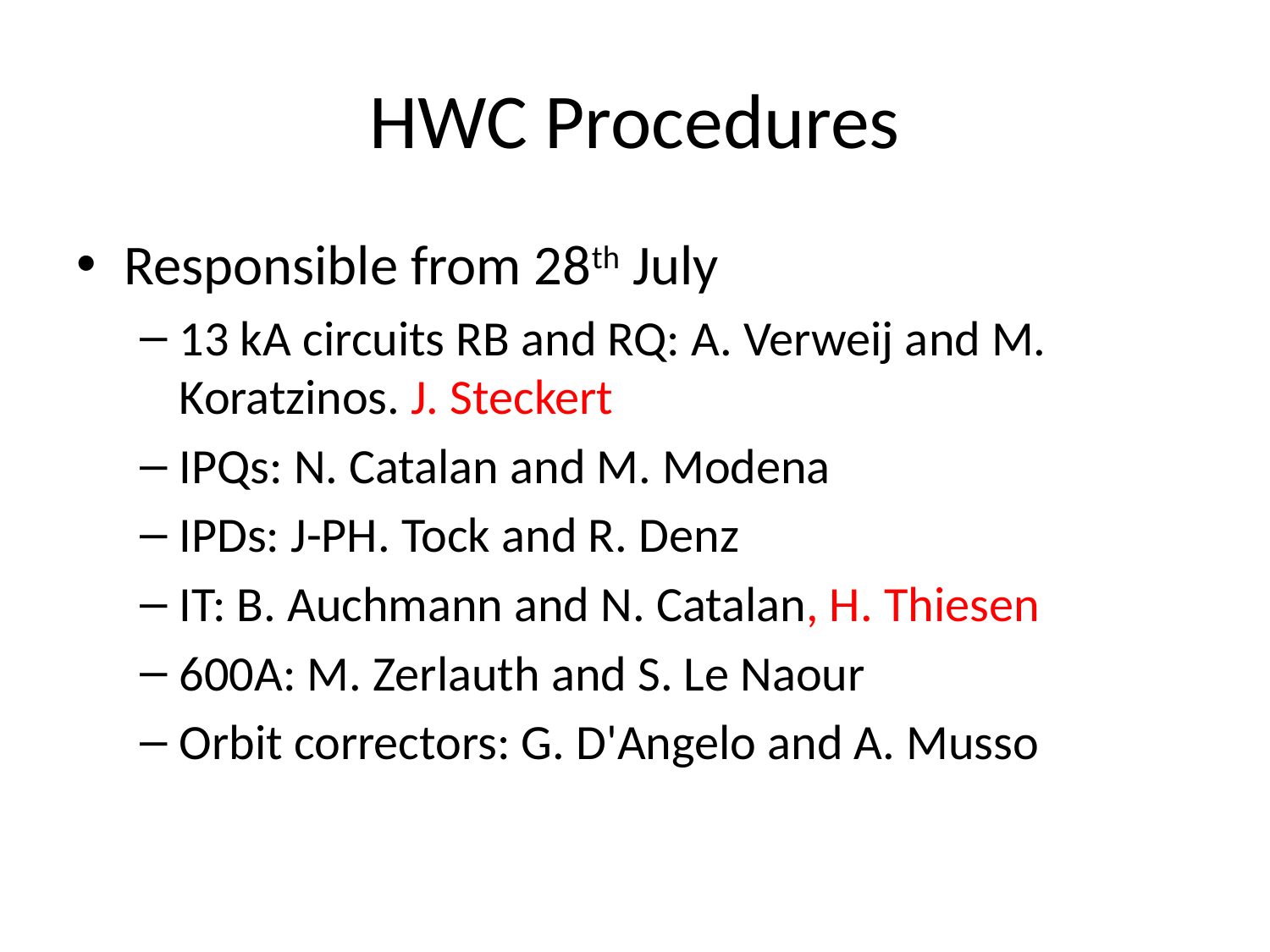

# HWC Procedures
Responsible from 28th July
13 kA circuits RB and RQ: A. Verweij and M. Koratzinos. J. Steckert
IPQs: N. Catalan and M. Modena
IPDs: J-PH. Tock and R. Denz
IT: B. Auchmann and N. Catalan, H. Thiesen
600A: M. Zerlauth and S. Le Naour
Orbit correctors: G. D'Angelo and A. Musso